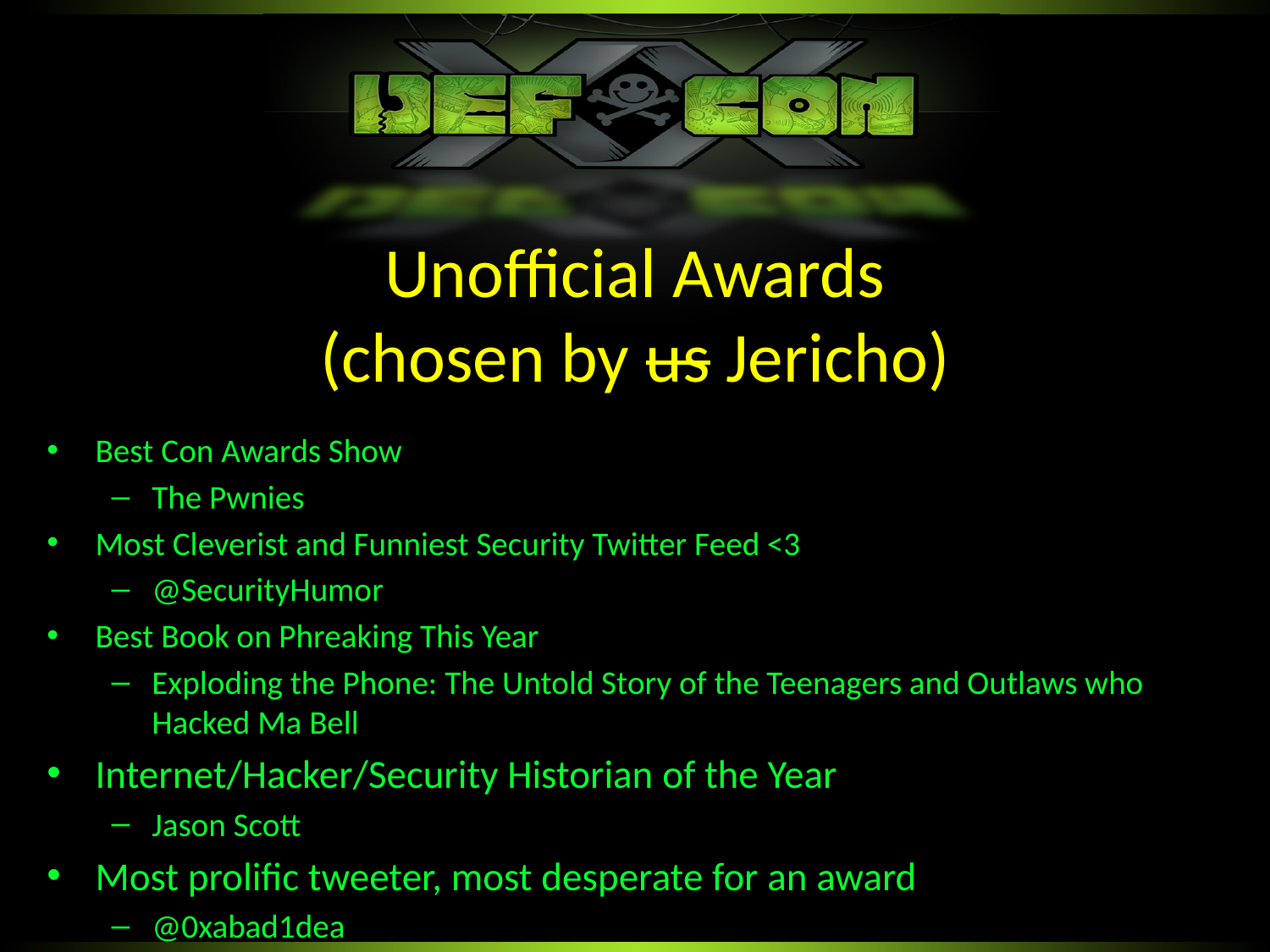

Unofficial Awards
(chosen by us Jericho)
Best Con Awards Show
The Pwnies
Most Cleverist and Funniest Security Twitter Feed <3
@SecurityHumor
Best Book on Phreaking This Year
Exploding the Phone: The Untold Story of the Teenagers and Outlaws who Hacked Ma Bell
Internet/Hacker/Security Historian of the Year
Jason Scott
Most prolific tweeter, most desperate for an award
@0xabad1dea